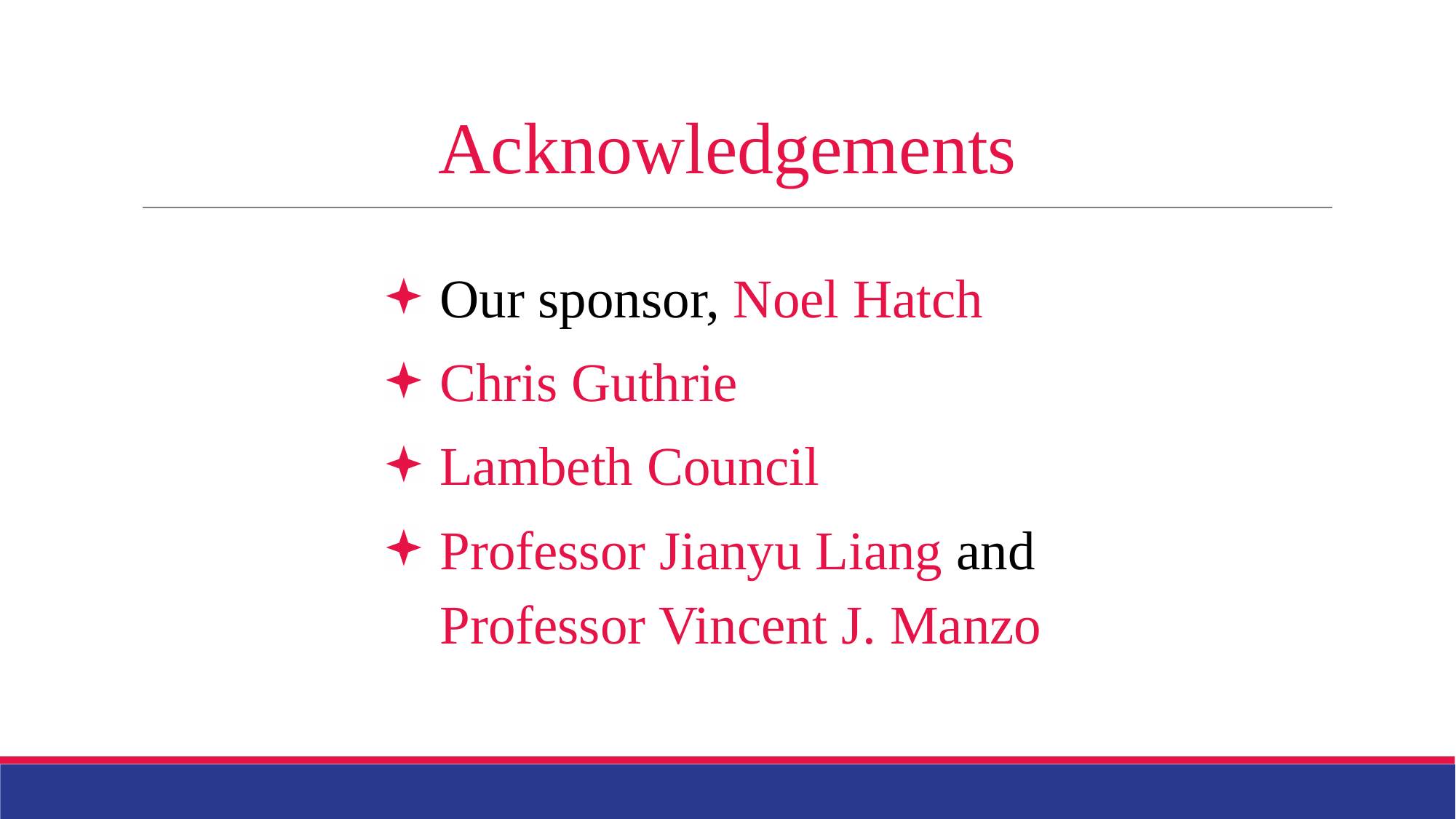

# Acknowledgements
Our sponsor, Noel Hatch
Chris Guthrie
Lambeth Council
Professor Jianyu Liang and Professor Vincent J. Manzo